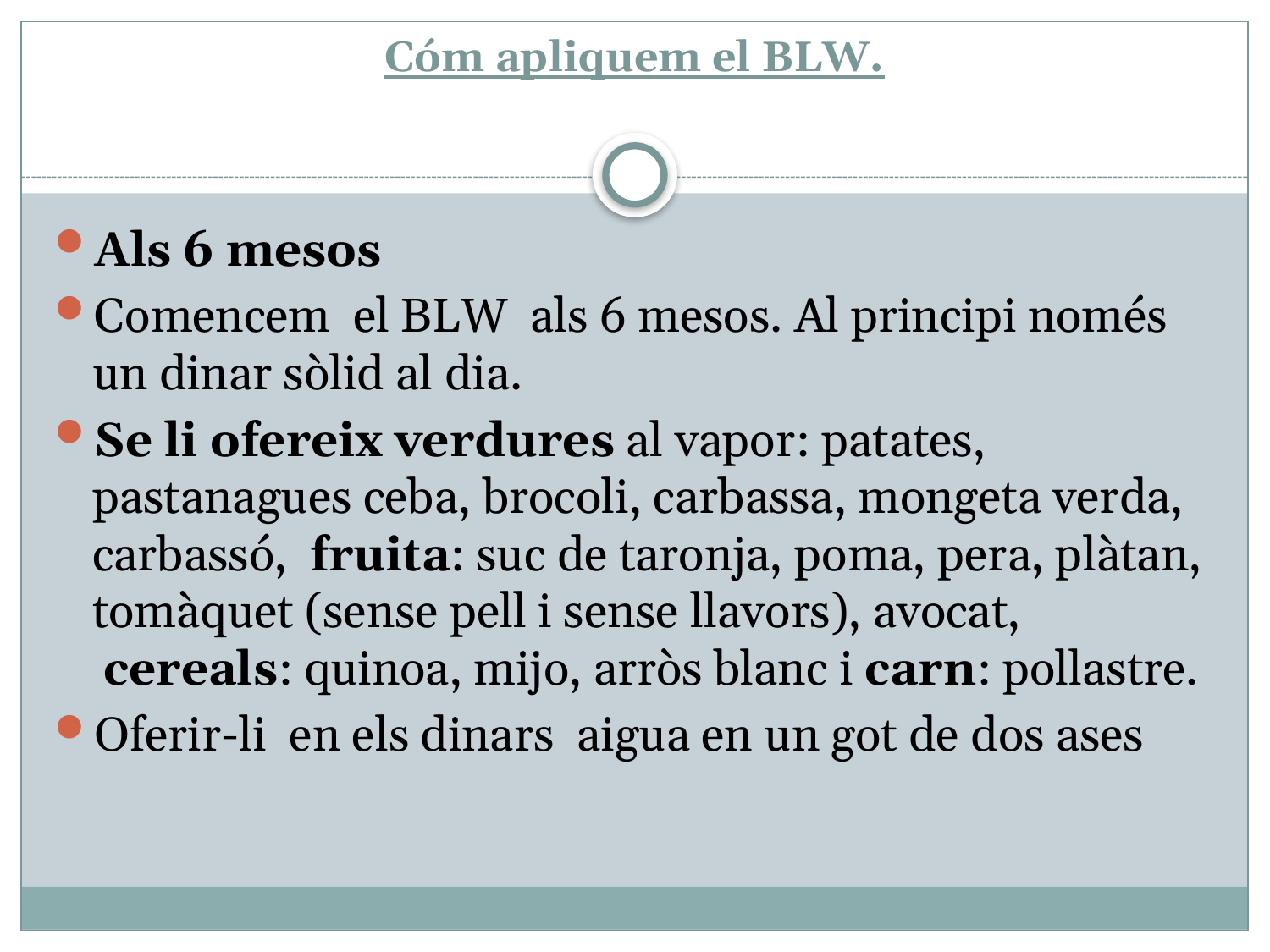

# Cóm apliquem el BLW.
Als 6 mesos
Comencem  el BLW  als 6 mesos. Al principi només  un dinar sòlid al dia.
Se li ofereix verdures al vapor: patates, pastanagues ceba, brocoli, carbassa, mongeta verda, carbassó,  fruita: suc de taronja, poma, pera, plàtan, tomàquet (sense pell i sense llavors), avocat,  cereals: quinoa, mijo, arròs blanc i carn: pollastre.
Oferir-li  en els dinars  aigua en un got de dos ases